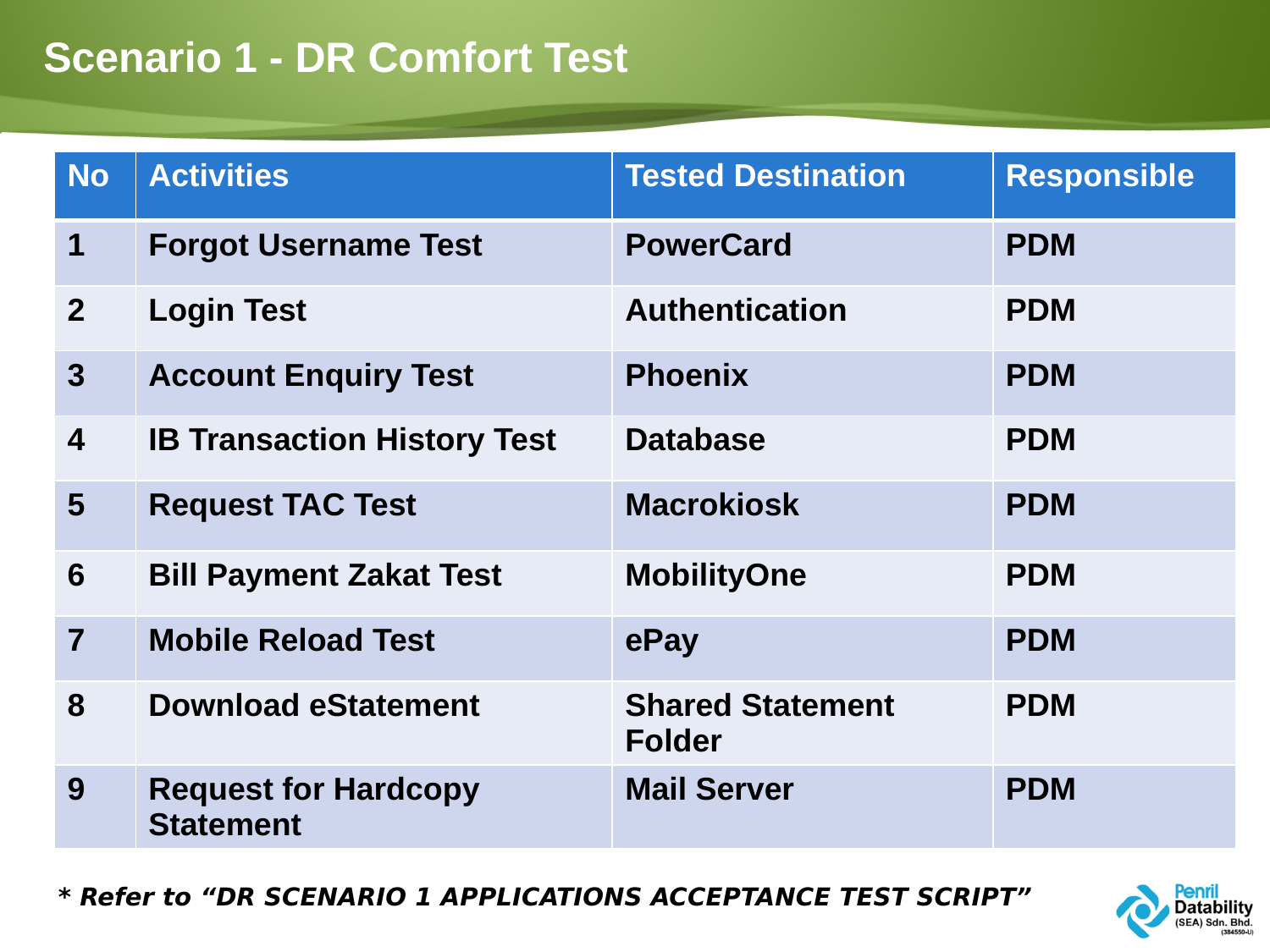

# Scenario 1 - DR Comfort Test
| No | Activities | Tested Destination | Responsible |
| --- | --- | --- | --- |
| 1 | Forgot Username Test | PowerCard | PDM |
| 2 | Login Test | Authentication | PDM |
| 3 | Account Enquiry Test | Phoenix | PDM |
| 4 | IB Transaction History Test | Database | PDM |
| 5 | Request TAC Test | Macrokiosk | PDM |
| 6 | Bill Payment Zakat Test | MobilityOne | PDM |
| 7 | Mobile Reload Test | ePay | PDM |
| 8 | Download eStatement | Shared Statement Folder | PDM |
| 9 | Request for Hardcopy Statement | Mail Server | PDM |
* Refer to “DR SCENARIO 1 APPLICATIONS ACCEPTANCE TEST SCRIPT”